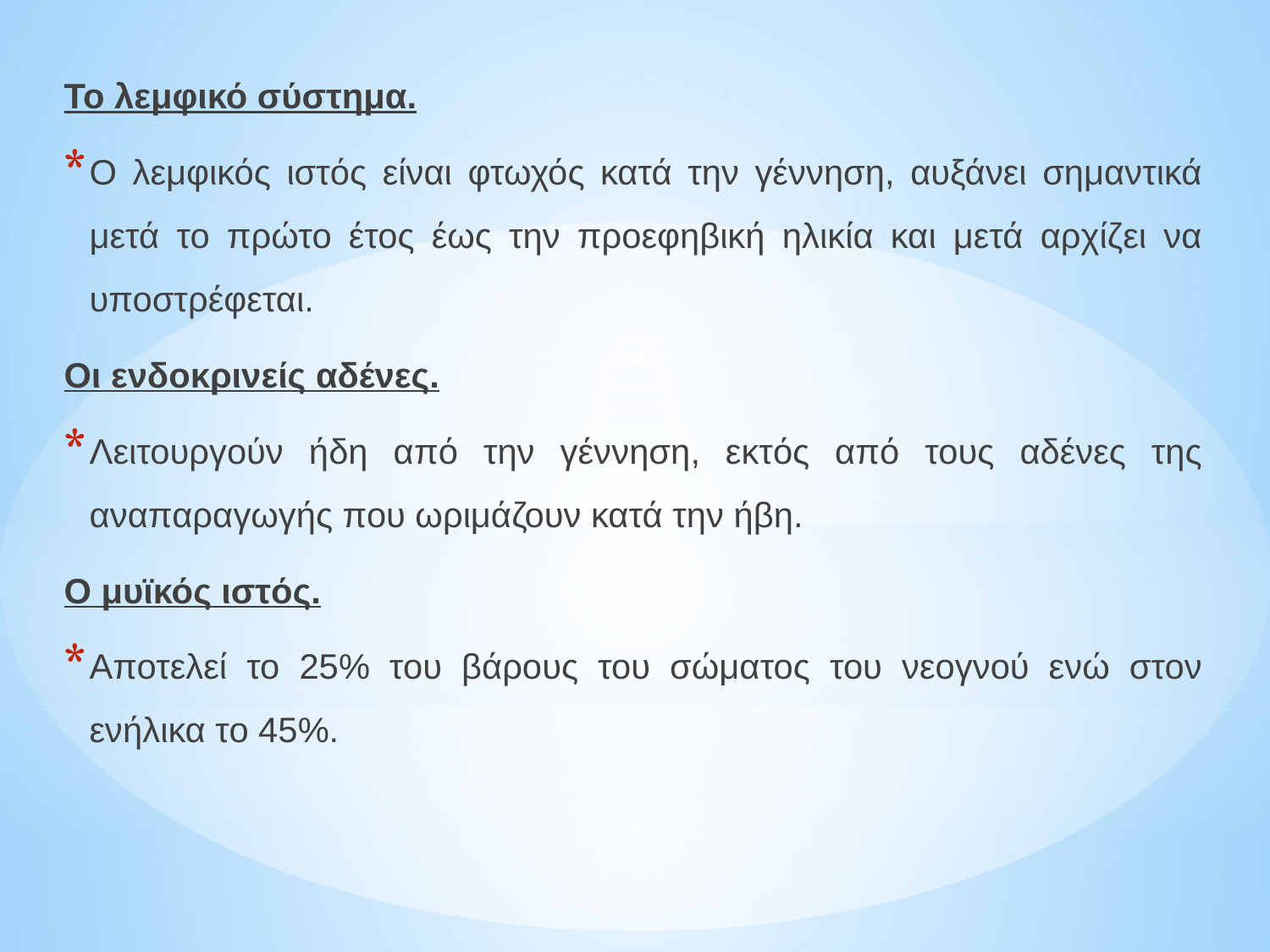

Το λεμφικό σύστημα.
Ο λεμφικός ιστός είναι φτωχός κατά την γέννηση, αυξάνει σημαντικά μετά το πρώτο έτος έως την προεφηβική ηλικία και μετά αρχίζει να υποστρέφεται.
Οι ενδοκρινείς αδένες.
Λειτουργούν ήδη από την γέννηση, εκτός από τους αδένες της αναπαραγωγής που ωριμάζουν κατά την ήβη.
Ο μυϊκός ιστός.
Αποτελεί το 25% του βάρους του σώματος του νεογνού ενώ στον ενήλικα το 45%.